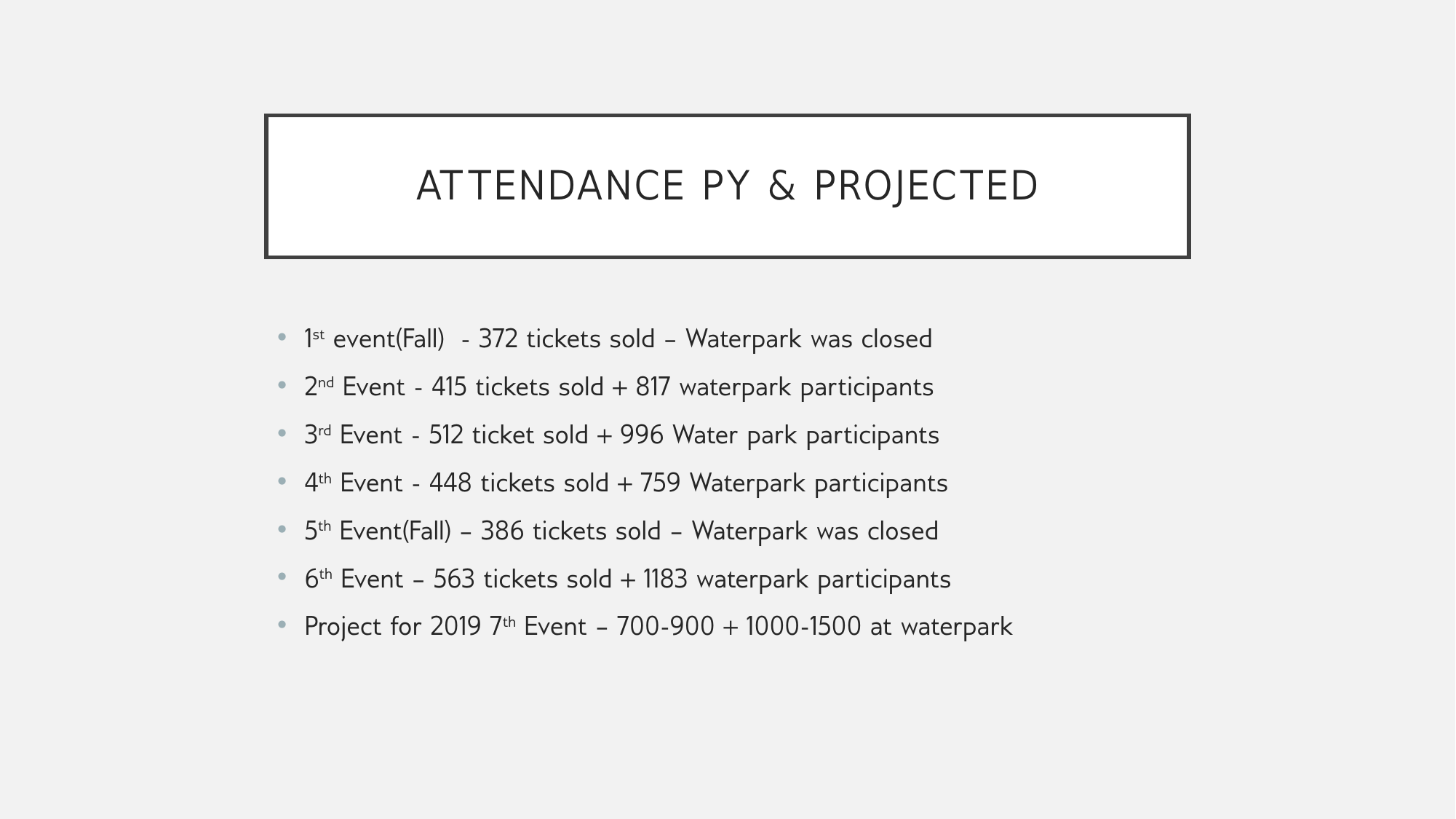

# Attendance PY & Projected
1st event(Fall)  - 372 tickets sold – Waterpark was closed
2nd Event - 415 tickets sold + 817 waterpark participants
3rd Event - 512 ticket sold + 996 Water park participants
4th Event - 448 tickets sold + 759 Waterpark participants
5th Event(Fall) – 386 tickets sold – Waterpark was closed
6th Event – 563 tickets sold + 1183 waterpark participants
Project for 2019 7th Event – 700-900 + 1000-1500 at waterpark